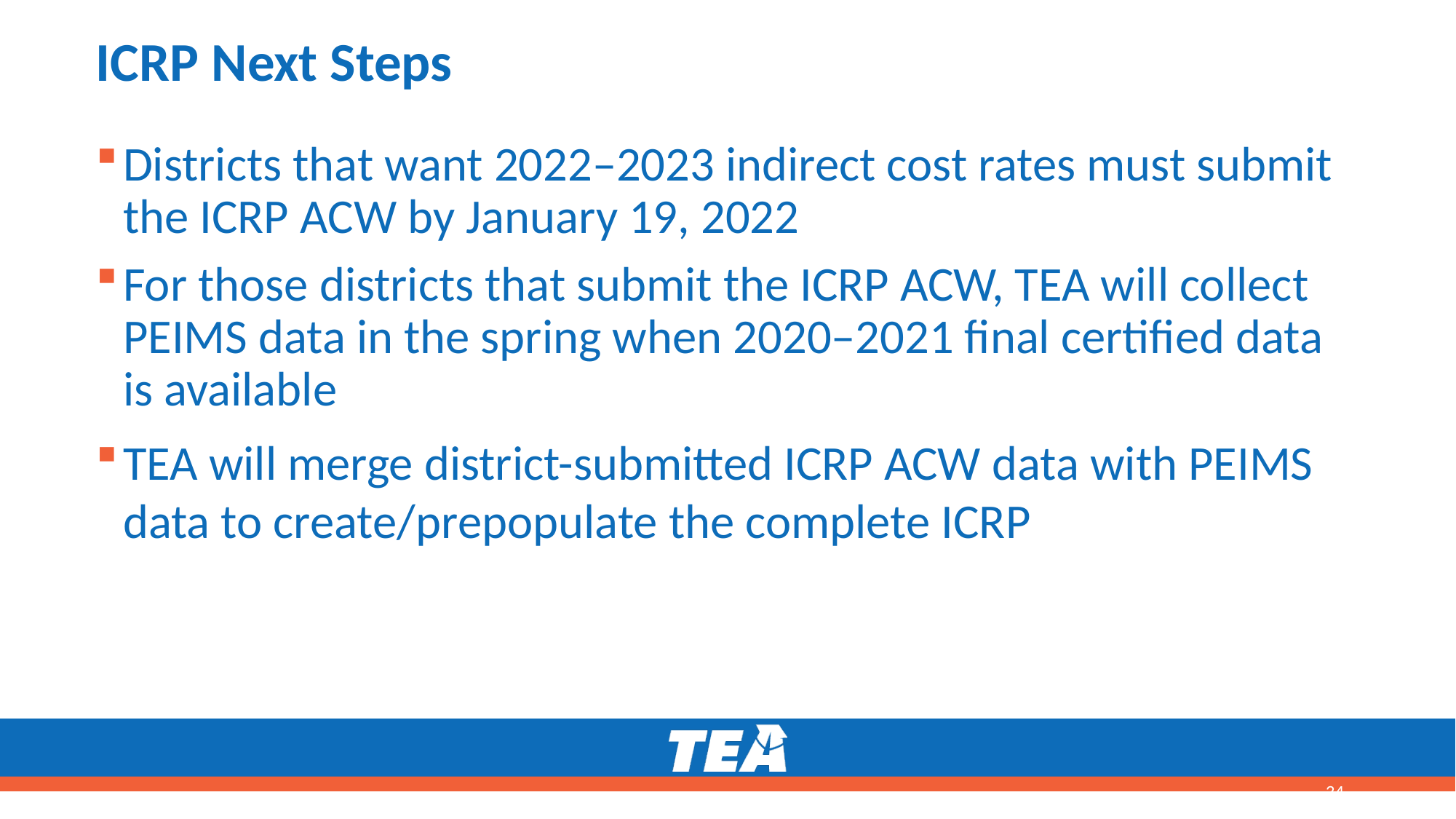

# ICRP Next Steps
Districts that want 2022–2023 indirect cost rates must submit the ICRP ACW by January 19, 2022
For those districts that submit the ICRP ACW, TEA will collect PEIMS data in the spring when 2020–2021 final certified data is available
TEA will merge district-submitted ICRP ACW data with PEIMS data to create/prepopulate the complete ICRP

34